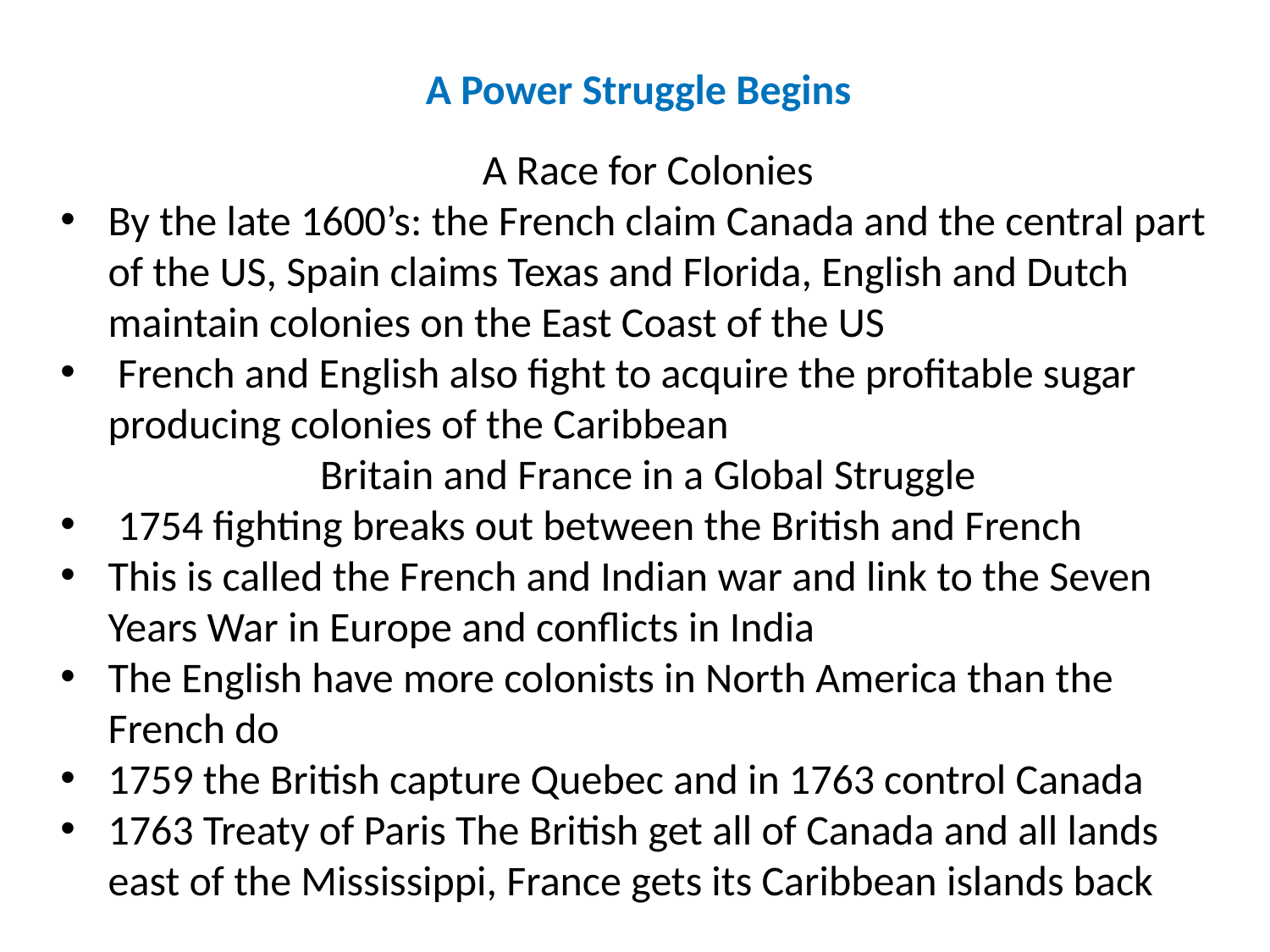

A Power Struggle Begins
A Race for Colonies
By the late 1600’s: the French claim Canada and the central part of the US, Spain claims Texas and Florida, English and Dutch maintain colonies on the East Coast of the US
 French and English also fight to acquire the profitable sugar producing colonies of the Caribbean
Britain and France in a Global Struggle
 1754 fighting breaks out between the British and French
This is called the French and Indian war and link to the Seven Years War in Europe and conflicts in India
The English have more colonists in North America than the French do
1759 the British capture Quebec and in 1763 control Canada
1763 Treaty of Paris The British get all of Canada and all lands east of the Mississippi, France gets its Caribbean islands back